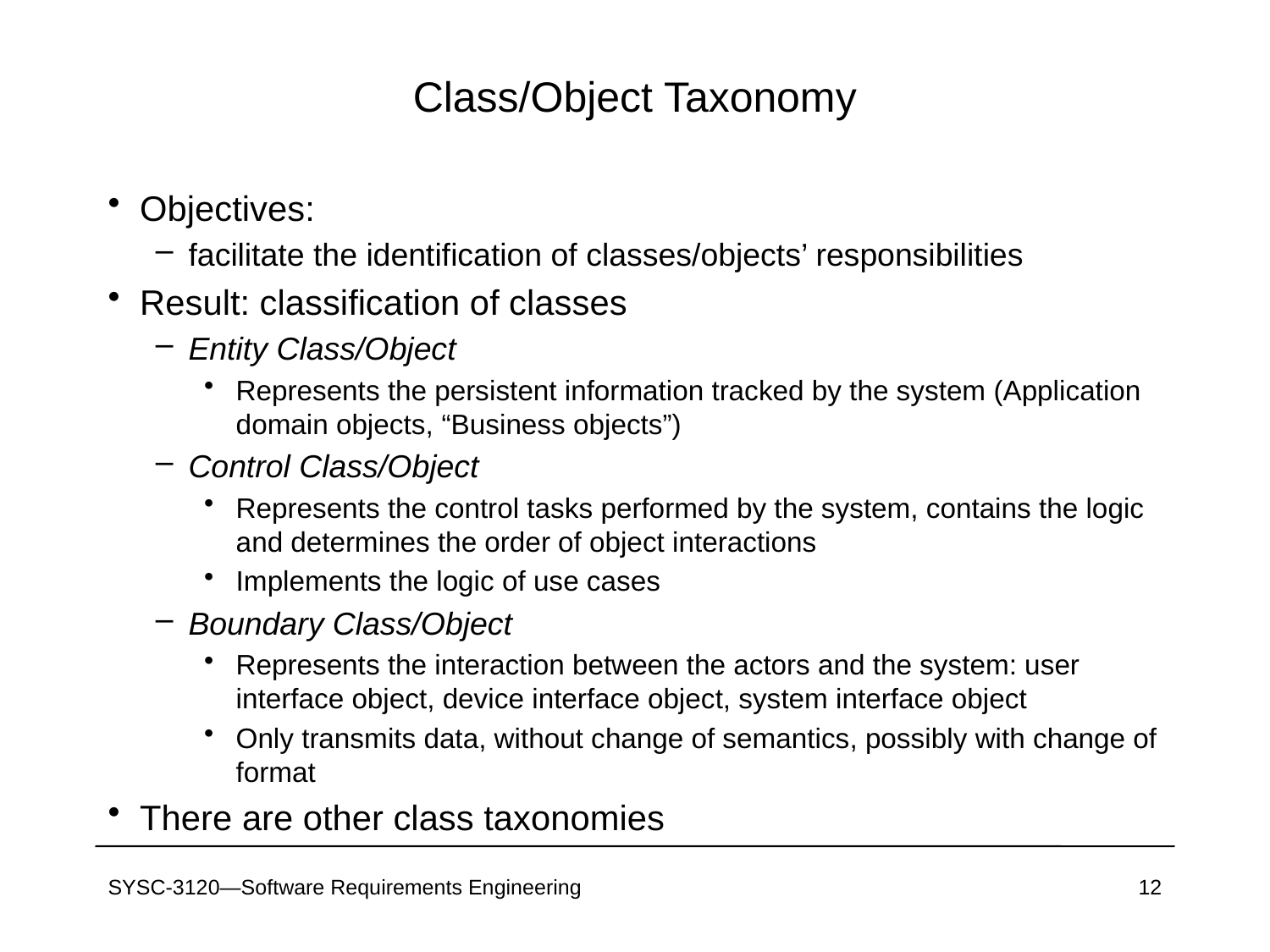

# Class/Object Taxonomy
Objectives:
facilitate the identification of classes/objects’ responsibilities
Result: classification of classes
Entity Class/Object
Represents the persistent information tracked by the system (Application domain objects, “Business objects”)
Control Class/Object
Represents the control tasks performed by the system, contains the logic and determines the order of object interactions
Implements the logic of use cases
Boundary Class/Object
Represents the interaction between the actors and the system: user interface object, device interface object, system interface object
Only transmits data, without change of semantics, possibly with change of format
There are other class taxonomies
SYSC-3120—Software Requirements Engineering
12